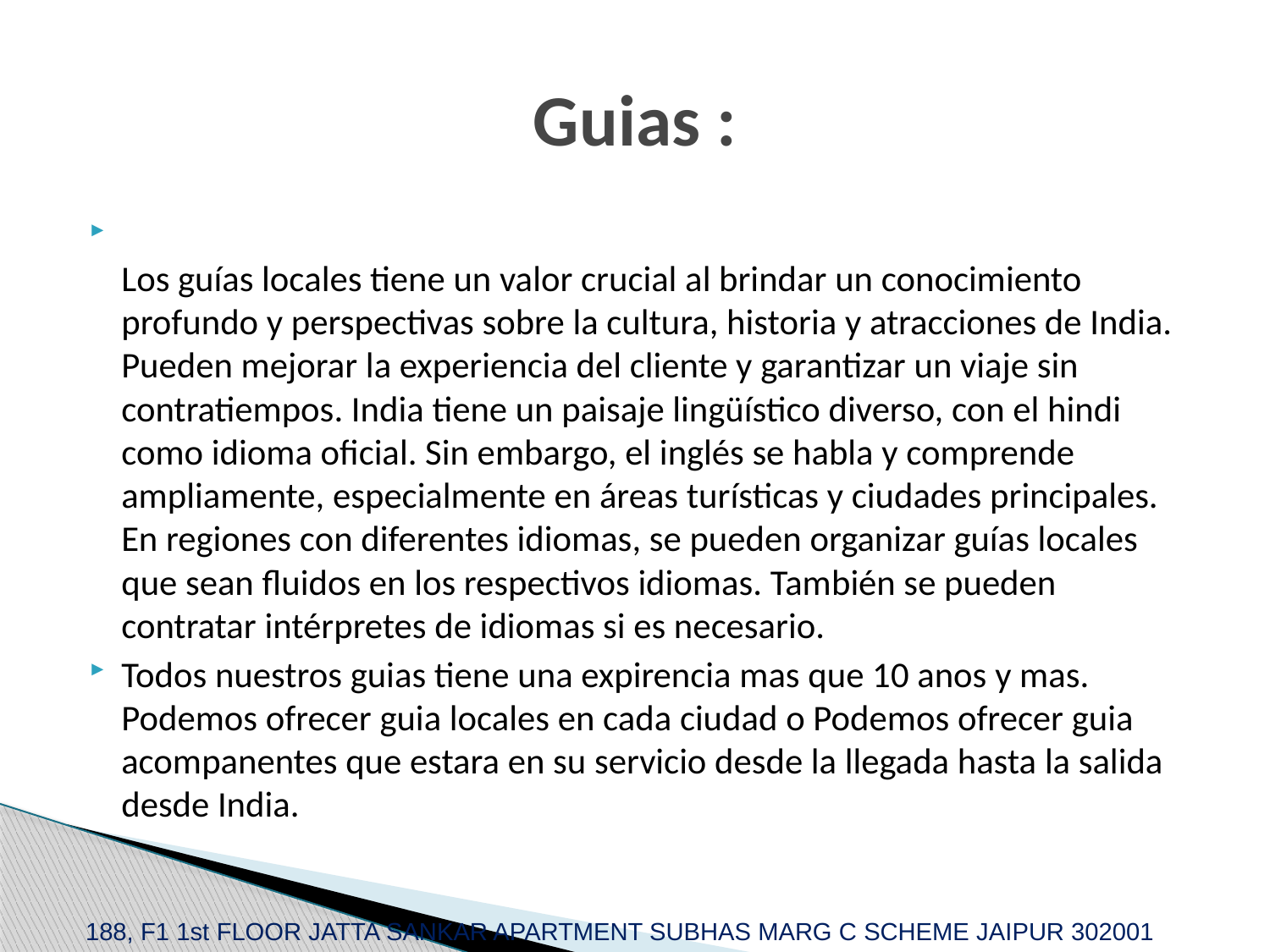

# Guias :
Los guías locales tiene un valor crucial al brindar un conocimiento profundo y perspectivas sobre la cultura, historia y atracciones de India. Pueden mejorar la experiencia del cliente y garantizar un viaje sin contratiempos. India tiene un paisaje lingüístico diverso, con el hindi como idioma oficial. Sin embargo, el inglés se habla y comprende ampliamente, especialmente en áreas turísticas y ciudades principales. En regiones con diferentes idiomas, se pueden organizar guías locales que sean fluidos en los respectivos idiomas. También se pueden contratar intérpretes de idiomas si es necesario.
Todos nuestros guias tiene una expirencia mas que 10 anos y mas. Podemos ofrecer guia locales en cada ciudad o Podemos ofrecer guia acompanentes que estara en su servicio desde la llegada hasta la salida desde India.

188, F1 1st FLOOR JATTA SANKAR APARTMENT SUBHAS MARG C SCHEME JAIPUR 302001